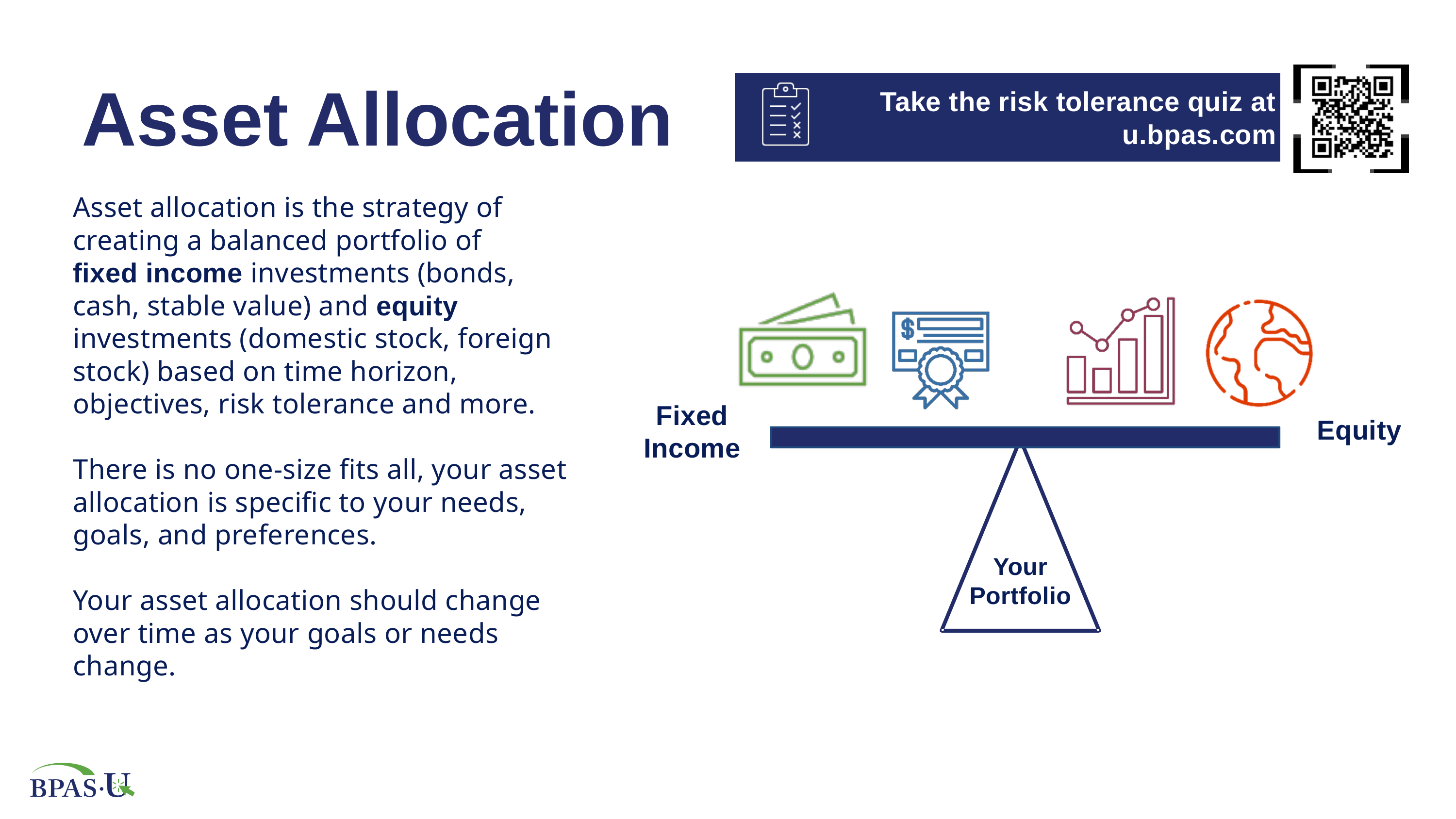

Asset Allocation

Take the risk tolerance quiz at u.bpas.com

Asset allocation is the strategy of creating a balanced portfolio of
fixed income investments (bonds, cash, stable value) and equity investments (domestic stock, foreign stock) based on time horizon, objectives, risk tolerance and more.

There is no one-size fits all, your asset allocation is specific to your needs, goals, and preferences.

Your asset allocation should change over time as your goals or needs change.

Fixed Income
Equity

Your Portfolio